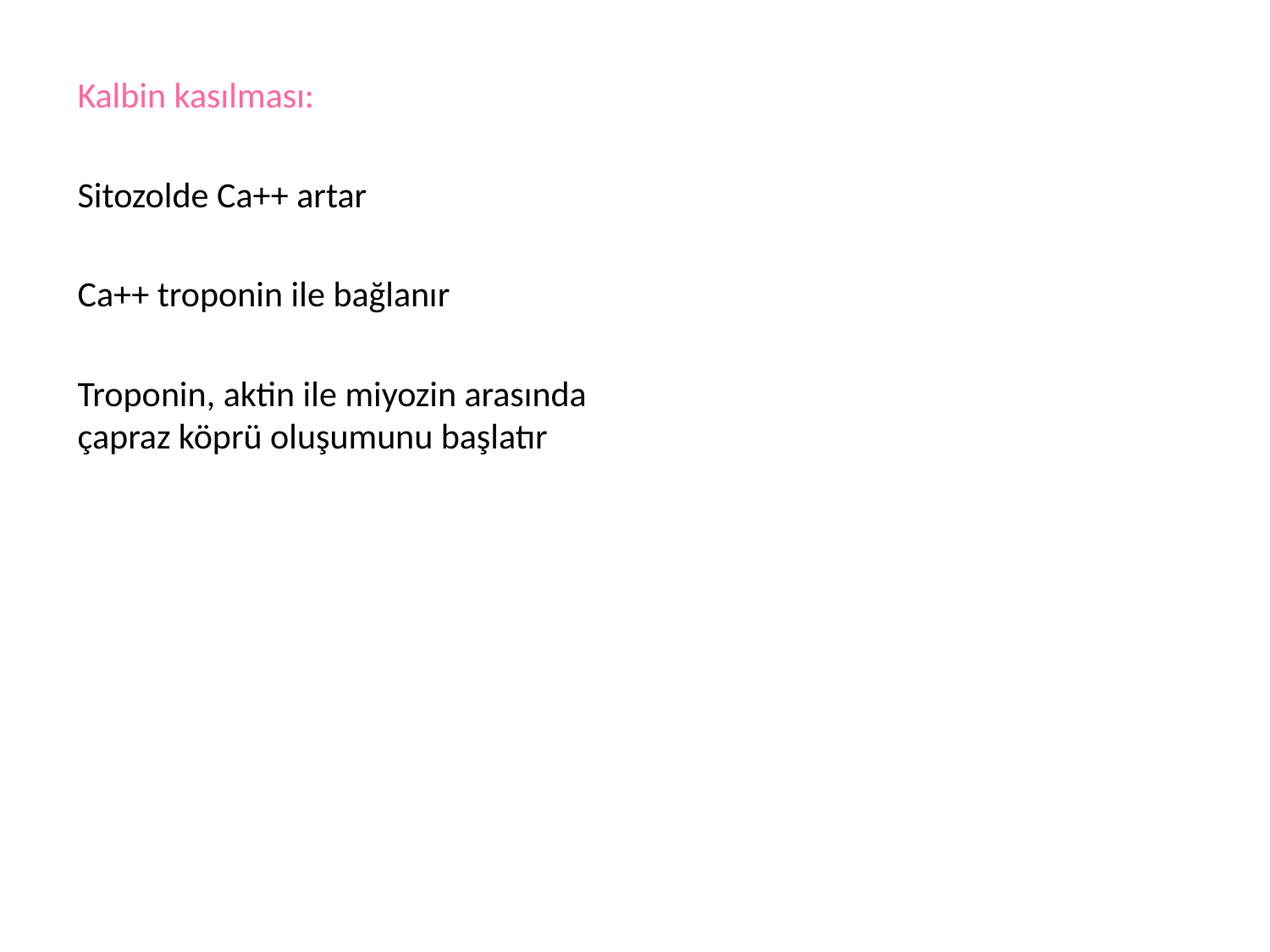

Kalbin kasılması:

Sitozolde Ca++ artar

Ca++ troponin ile bağlanır

Troponin, aktin ile miyozin arasında çapraz köprü oluşumunu başlatır